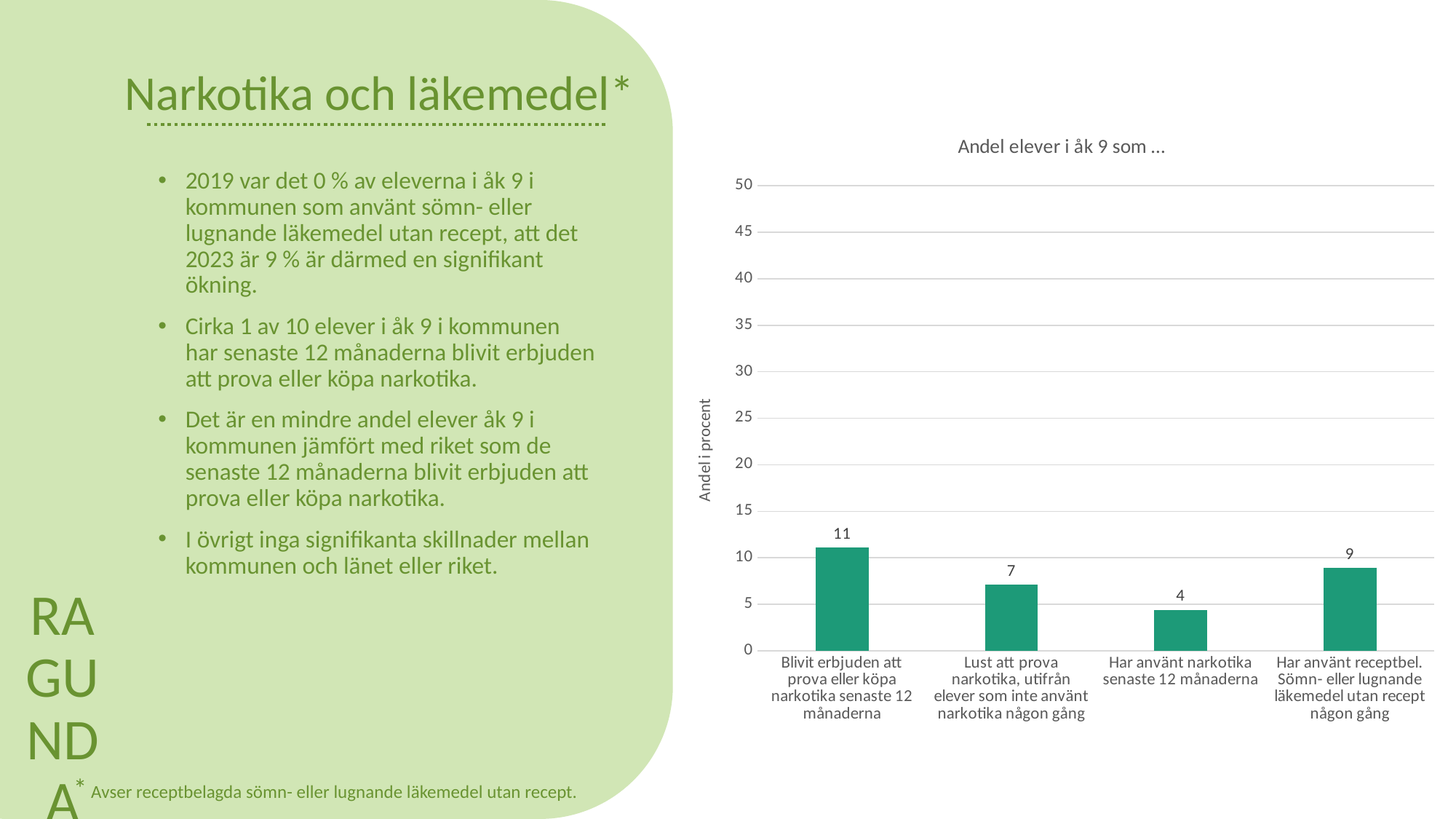

RAGUNDA

# Narkotika och läkemedel*

### Chart: Andel elever i åk 9 som …

| Category |  |
|---|---|
| Blivit erbjuden att prova eller köpa narkotika senaste 12 månaderna | 11.1 |
| Lust att prova narkotika, utifrån elever som inte använt narkotika någon gång | 7.1 |
| Har använt narkotika senaste 12 månaderna | 4.4 |
| Har använt receptbel. Sömn- eller lugnande läkemedel utan recept någon gång | 8.9 |
2019 var det 0 % av eleverna i åk 9 i kommunen som använt sömn- eller lugnande läkemedel utan recept, att det 2023 är 9 % är därmed en signifikant ökning.
Cirka 1 av 10 elever i åk 9 i kommunen har senaste 12 månaderna blivit erbjuden att prova eller köpa narkotika.
Det är en mindre andel elever åk 9 i kommunen jämfört med riket som de senaste 12 månaderna blivit erbjuden att prova eller köpa narkotika.
I övrigt inga signifikanta skillnader mellan kommunen och länet eller riket.
* Avser receptbelagda sömn- eller lugnande läkemedel utan recept.